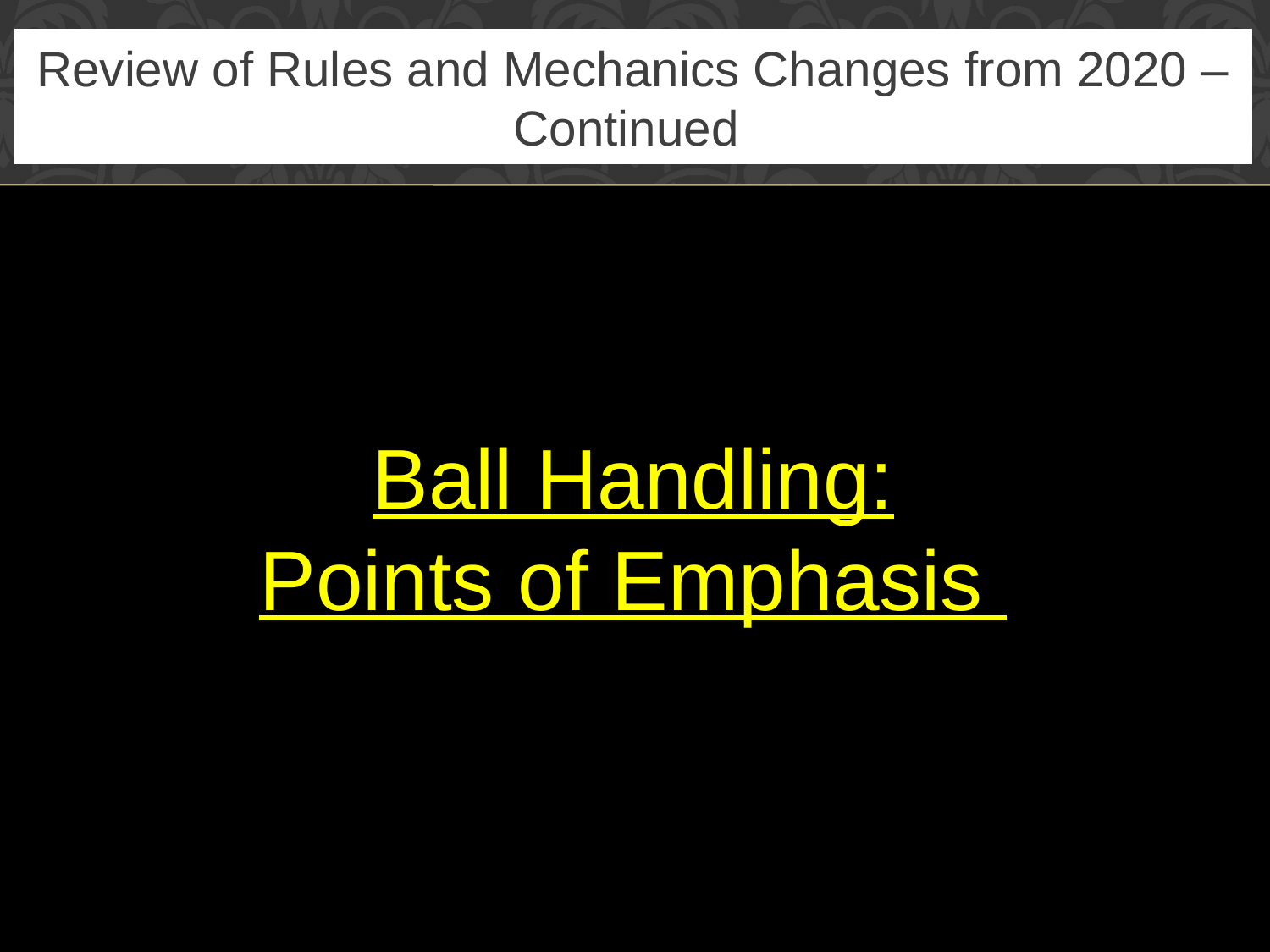

# Review of Rules and Mechanics Changes from 2020 – Continued

Ball Handling:
Points of Emphasis